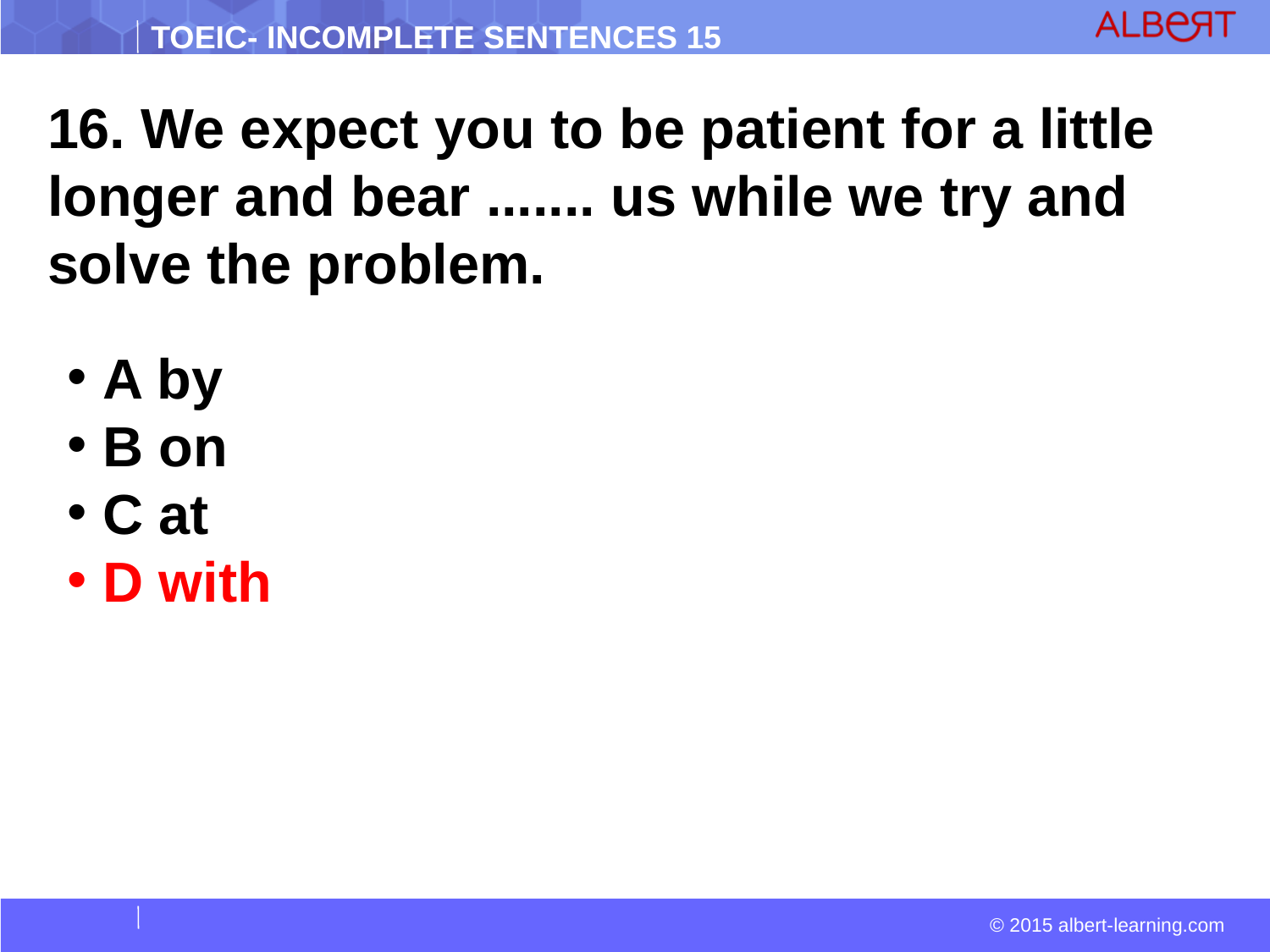

16. We expect you to be patient for a little longer and bear ....... us while we try and solve the problem.
 A by
 B on
 C at
 D with